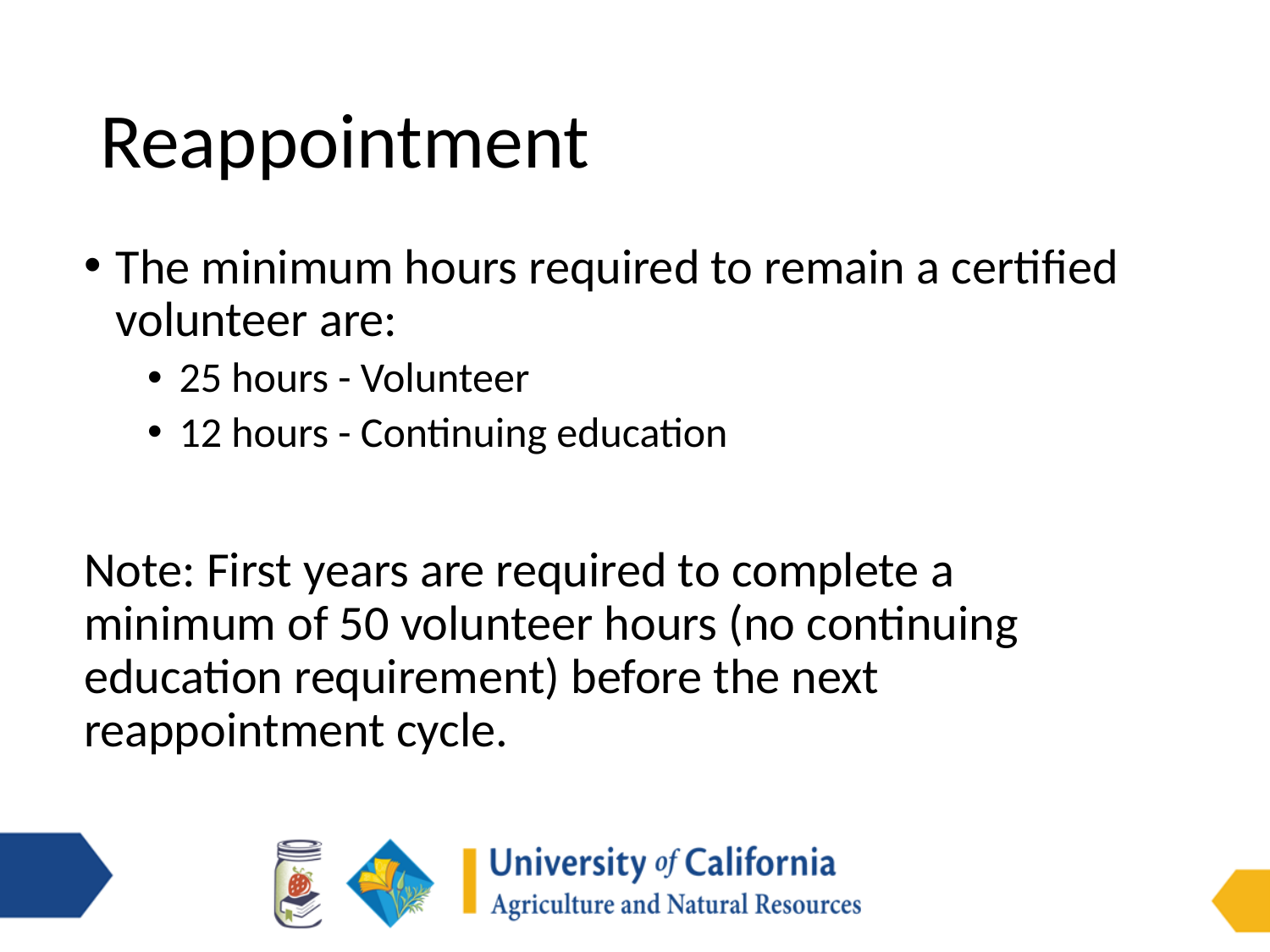

# Reappointment
The minimum hours required to remain a certified volunteer are:
25 hours - Volunteer
12 hours - Continuing education

Note: First years are required to complete a minimum of 50 volunteer hours (no continuing education requirement) before the next reappointment cycle.